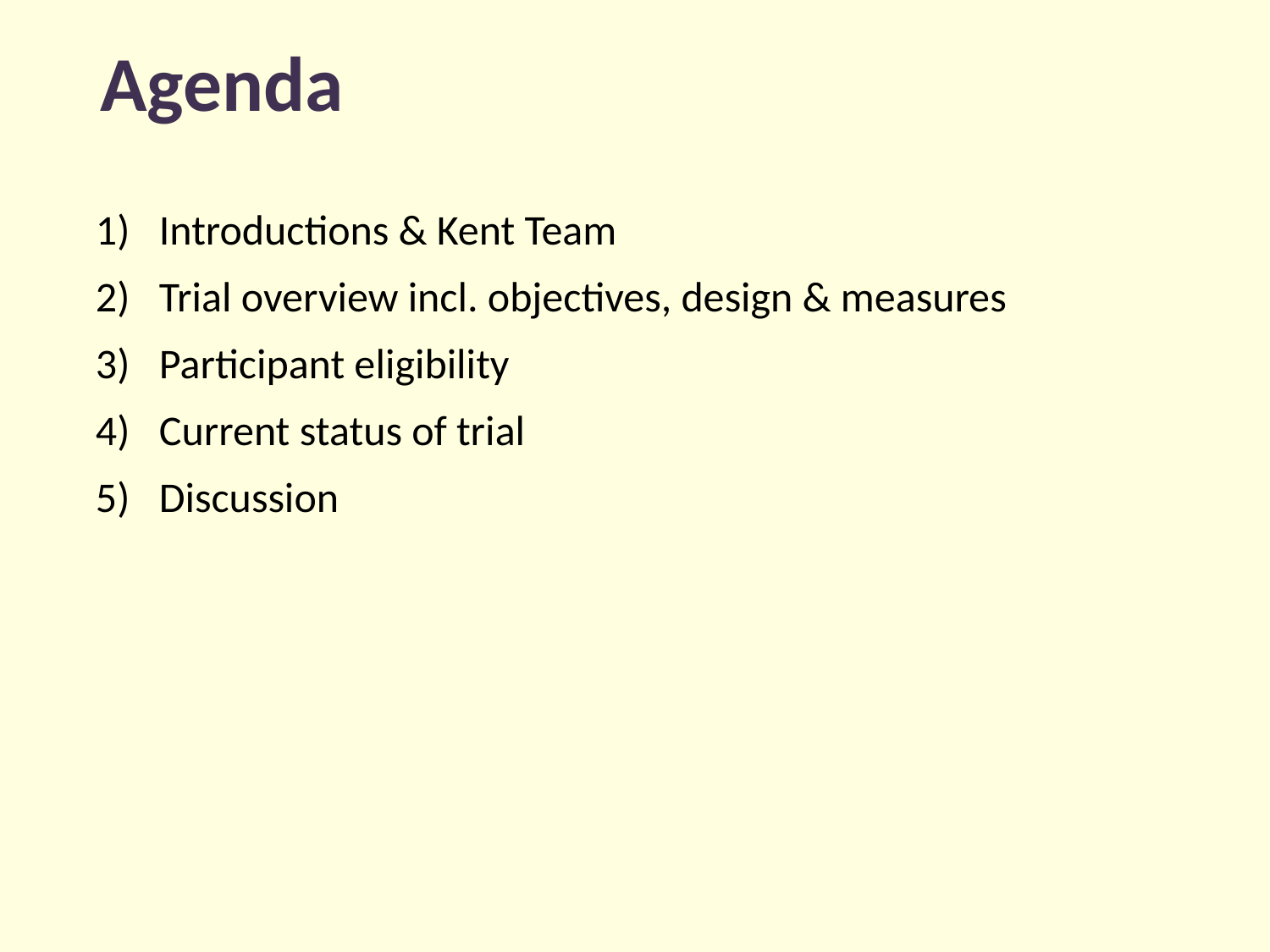

# Agenda
Introductions & Kent Team
Trial overview incl. objectives, design & measures
Participant eligibility
Current status of trial
Discussion